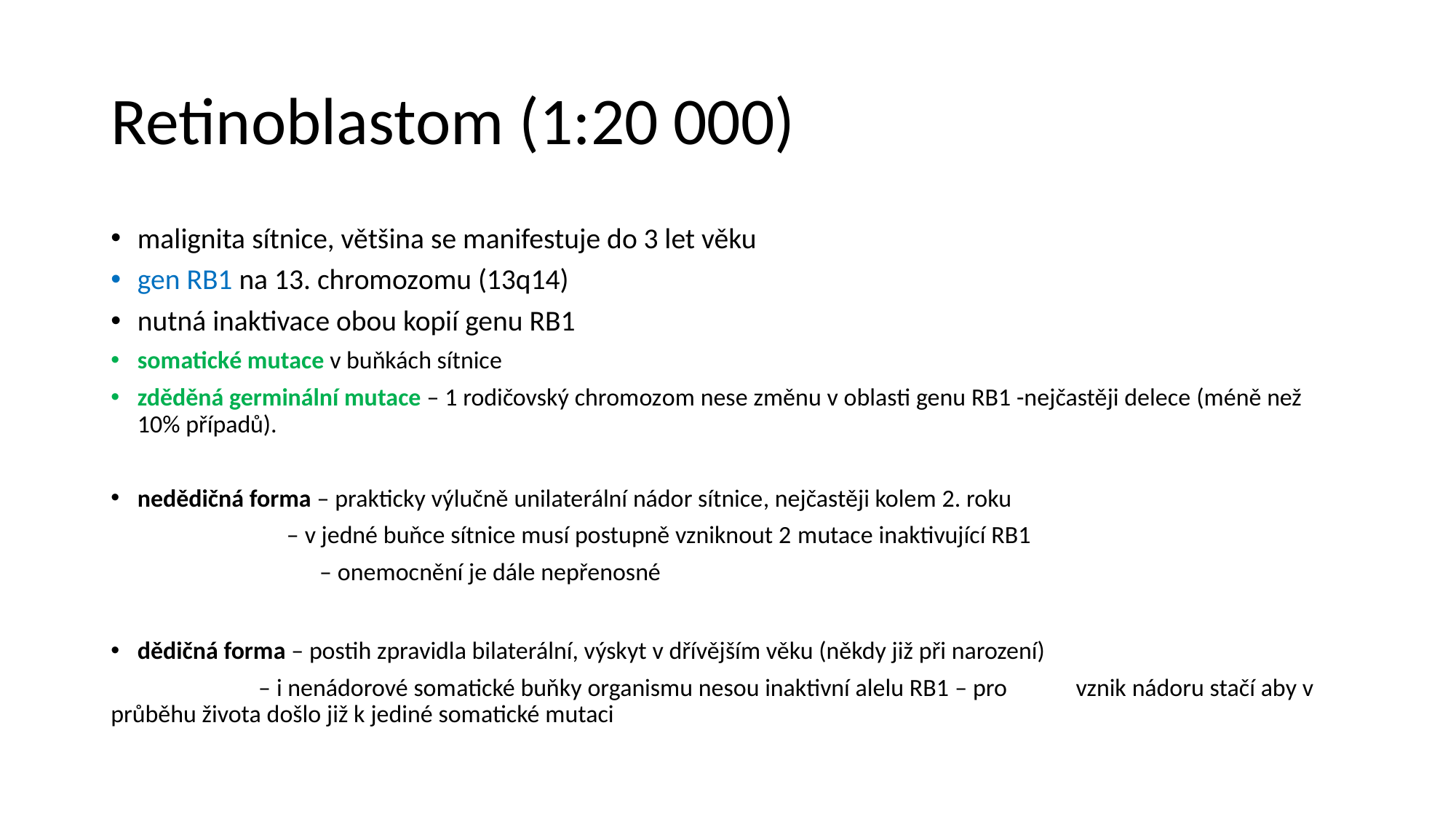

# Retinoblastom (1:20 000)
malignita sítnice, většina se manifestuje do 3 let věku
gen RB1 na 13. chromozomu (13q14)
nutná inaktivace obou kopií genu RB1
somatické mutace v buňkách sítnice
zděděná germinální mutace – 1 rodičovský chromozom nese změnu v oblasti genu RB1 -nejčastěji delece (méně než 10% případů).

nedědičná forma – prakticky výlučně unilaterální nádor sítnice, nejčastěji kolem 2. roku
	                  – v jedné buňce sítnice musí postupně vzniknout 2 mutace inaktivující RB1
                                     – onemocnění je dále nepřenosné

dědičná forma – postih zpravidla bilaterální, výskyt v dřívějším věku (někdy již při narození)
	             – i nenádorové somatické buňky organismu nesou inaktivní alelu RB1 – pro    		vznik nádoru stačí aby v průběhu života došlo již k jediné somatické mutaci